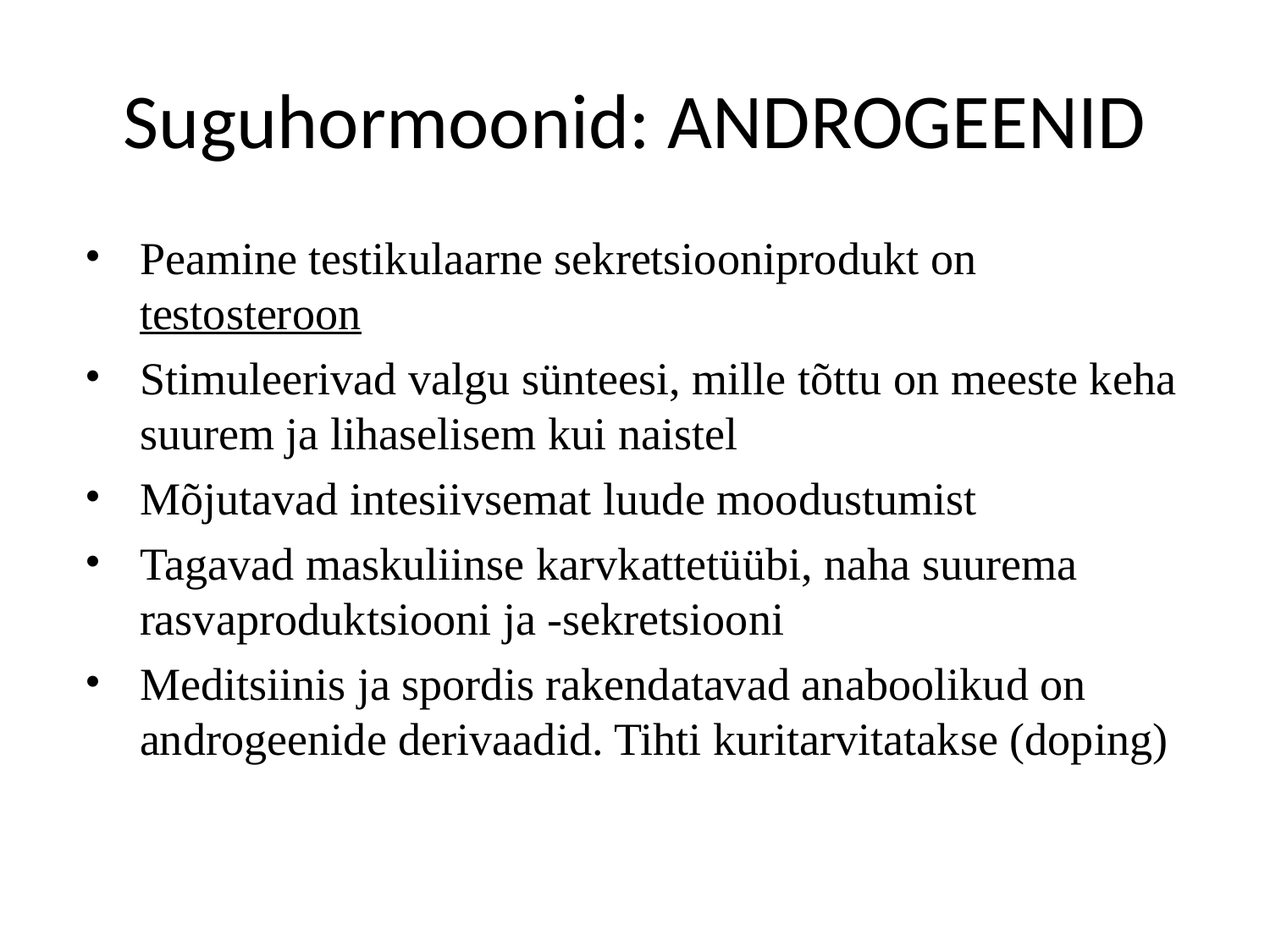

# Suguhormoonid: ANDROGEENID
Peamine testikulaarne sekretsiooniprodukt on testosteroon
Stimuleerivad valgu sünteesi, mille tõttu on meeste keha suurem ja lihaselisem kui naistel
Mõjutavad intesiivsemat luude moodustumist
Tagavad maskuliinse karvkattetüübi, naha suurema rasvaproduktsiooni ja -sekretsiooni
Meditsiinis ja spordis rakendatavad anaboolikud on androgeenide derivaadid. Tihti kuritarvitatakse (doping)